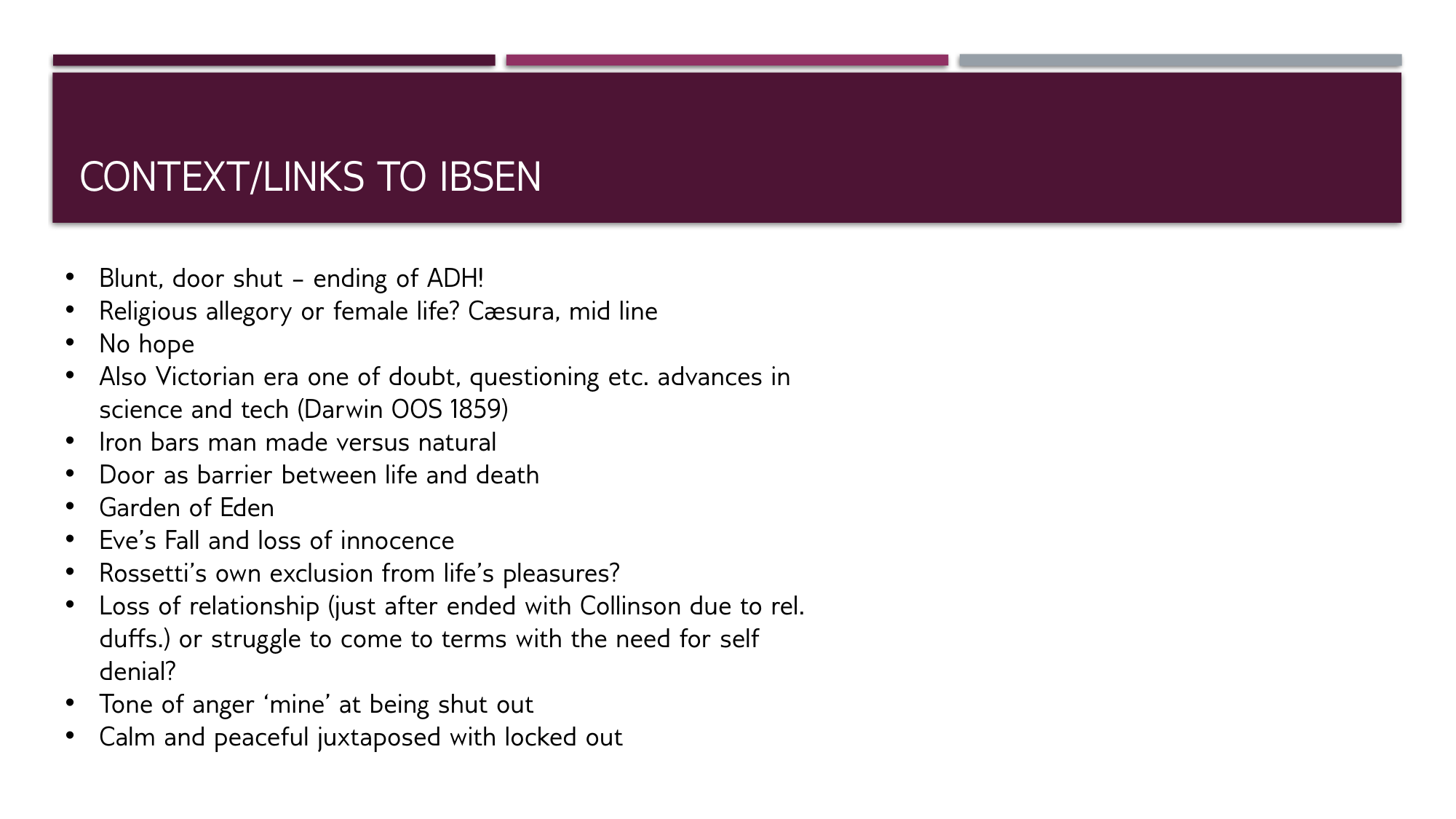

# Context/links to ibsen
Blunt, door shut – ending of ADH!
Religious allegory or female life? Caesura, mid line
No hope
Also Victorian era one of doubt, questioning etc. advances in science and tech (Darwin OOS 1859)
Iron bars man made versus natural
Door as barrier between life and death
Garden of Eden
Eve’s Fall and loss of innocence
Rossetti’s own exclusion from life’s pleasures?
Loss of relationship (just after ended with Collinson due to rel. duffs.) or struggle to come to terms with the need for self denial?
Tone of anger ‘mine’ at being shut out
Calm and peaceful juxtaposed with locked out